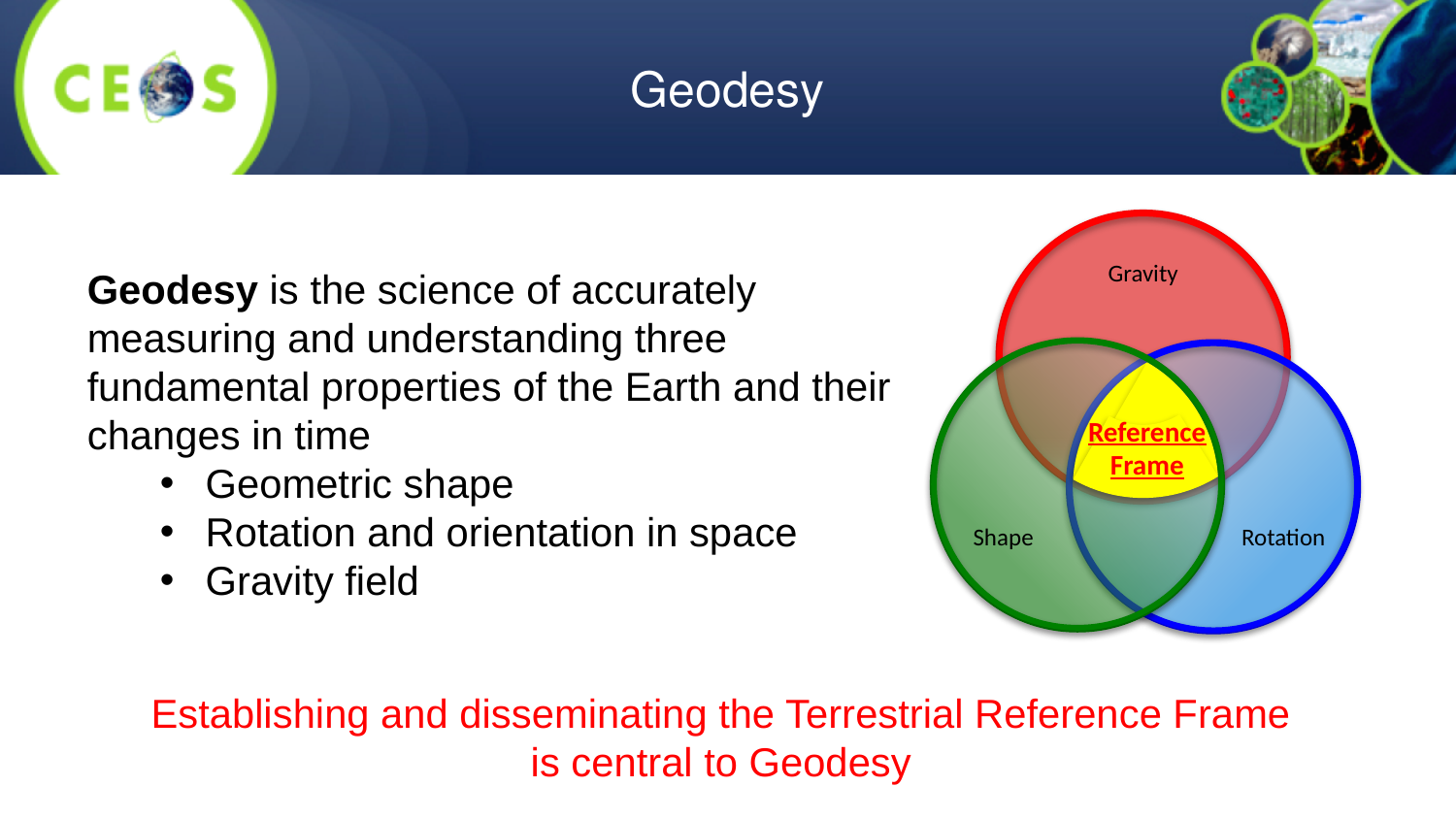

# Geodesy

Gravity

Reference
Frame
Shape
Rotation
Geodesy is the science of accurately measuring and understanding three fundamental properties of the Earth and their changes in time
Geometric shape
Rotation and orientation in space
Gravity field
Establishing and disseminating the Terrestrial Reference Frame
is central to Geodesy